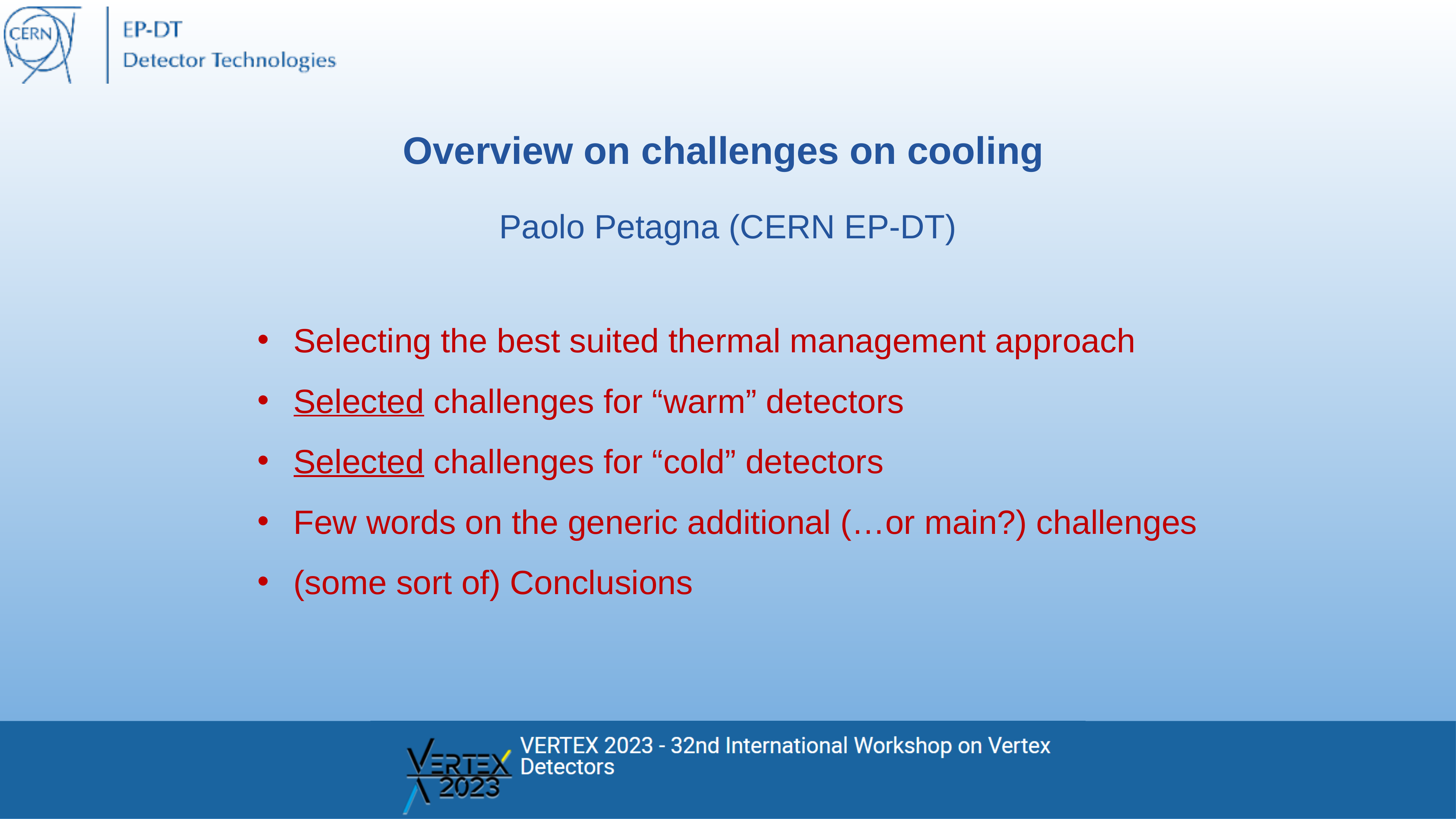

Overview on challenges on cooling
Paolo Petagna (CERN EP-DT)
Selecting the best suited thermal management approach
Selected challenges for “warm” detectors
Selected challenges for “cold” detectors
Few words on the generic additional (…or main?) challenges
(some sort of) Conclusions